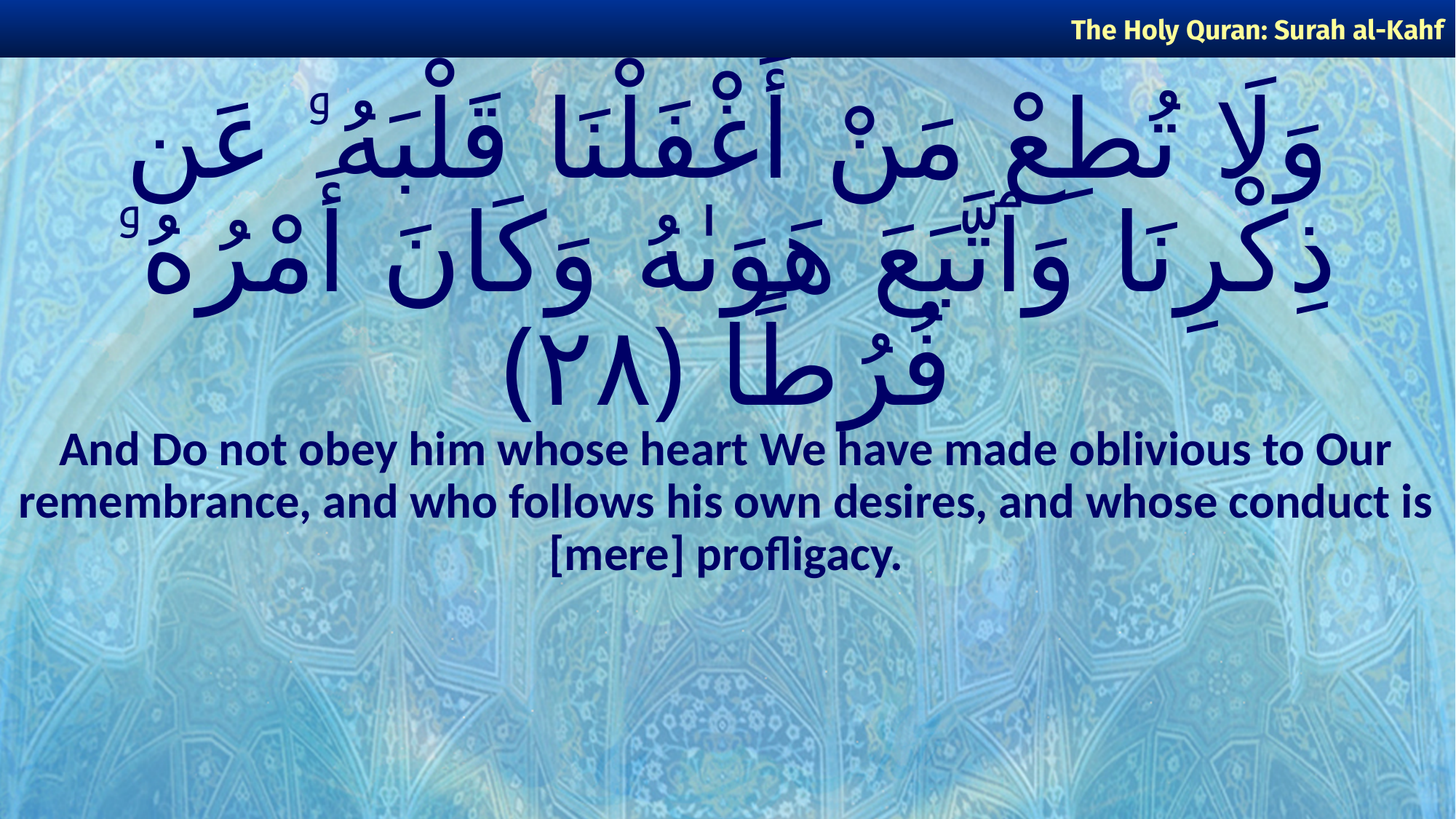

The Holy Quran: Surah al-Kahf
# وَلَا تُطِعْ مَنْ أَغْفَلْنَا قَلْبَهُۥ عَن ذِكْرِنَا وَٱتَّبَعَ هَوَىٰهُ وَكَانَ أَمْرُهُۥ فُرُطًا ﴿٢٨﴾
And Do not obey him whose heart We have made oblivious to Our remembrance, and who follows his own desires, and whose conduct is [mere] profligacy.